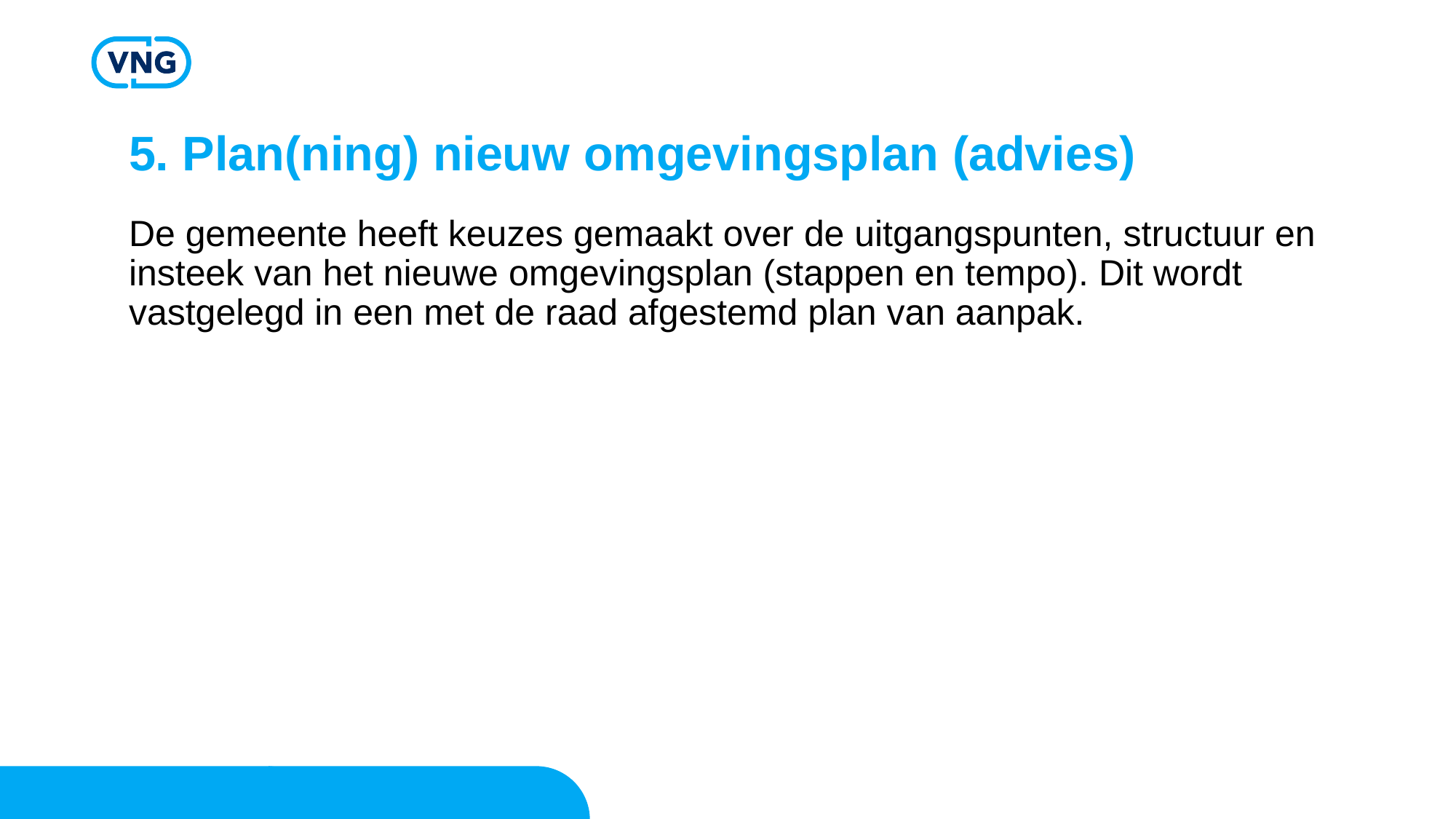

# 5. Plan(ning) nieuw omgevingsplan (advies)
De gemeente heeft keuzes gemaakt over de uitgangspunten, structuur en insteek van het nieuwe omgevingsplan (stappen en tempo). Dit wordt vastgelegd in een met de raad afgestemd plan van aanpak.